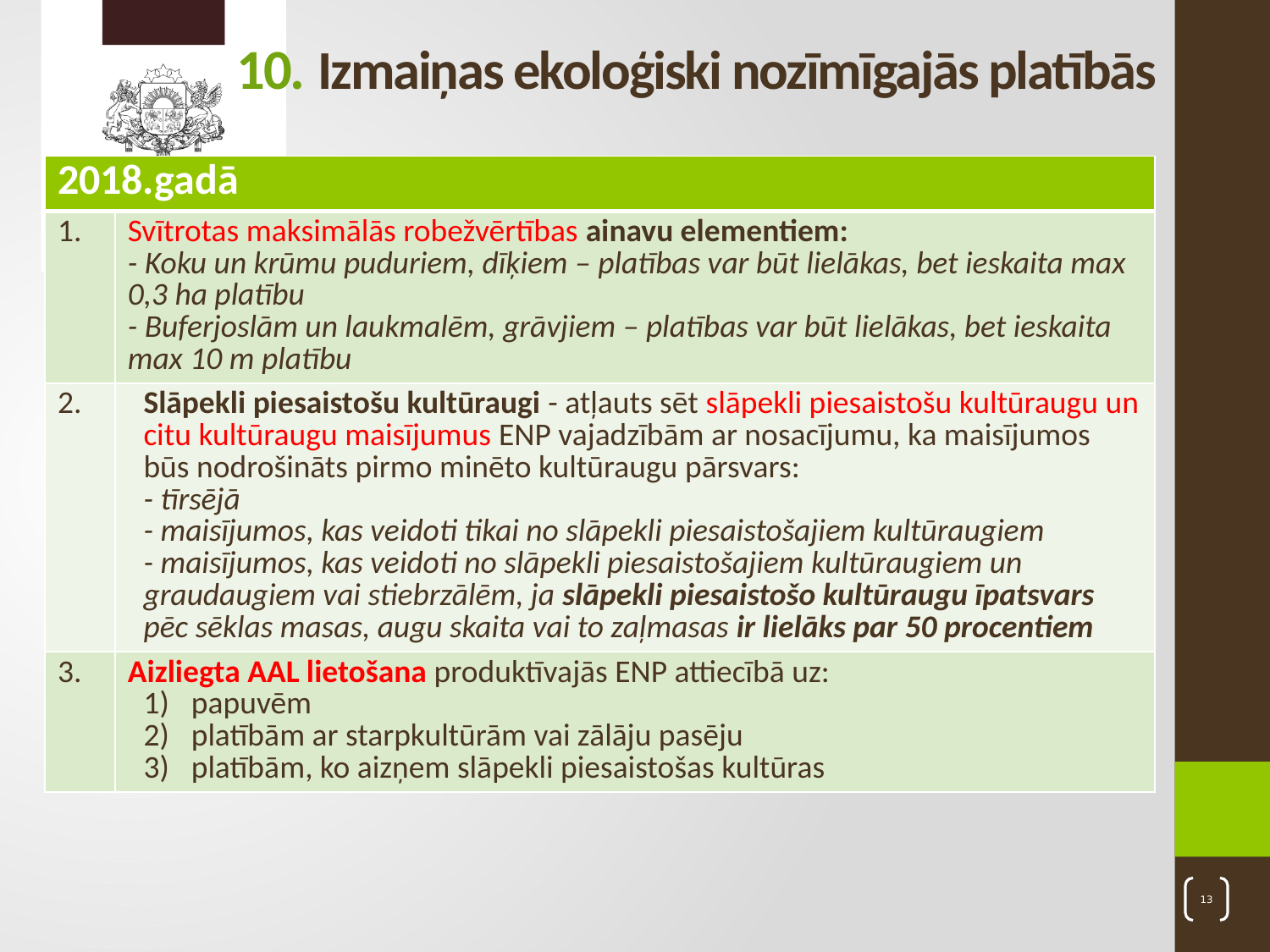

# 10. Izmaiņas ekoloģiski nozīmīgajās platībās
| 2018.gadā |  |
| --- | --- |
| 1. | Svītrotas maksimālās robežvērtības ainavu elementiem: - Koku un krūmu puduriem, dīķiem – platības var būt lielākas, bet ieskaita max 0,3 ha platību - Buferjoslām un laukmalēm, grāvjiem – platības var būt lielākas, bet ieskaita max 10 m platību |
| 2. | Slāpekli piesaistošu kultūraugi - atļauts sēt slāpekli piesaistošu kultūraugu un citu kultūraugu maisījumus ENP vajadzībām ar nosacījumu, ka maisījumos būs nodrošināts pirmo minēto kultūraugu pārsvars: - tīrsējā - maisījumos, kas veidoti tikai no slāpekli piesaistošajiem kultūraugiem - maisījumos, kas veidoti no slāpekli piesaistošajiem kultūraugiem un graudaugiem vai stiebrzālēm, ja slāpekli piesaistošo kultūraugu īpatsvars pēc sēklas masas, augu skaita vai to zaļmasas ir lielāks par 50 procentiem |
| 3. | Aizliegta AAL lietošana produktīvajās ENP attiecībā uz: papuvēm platībām ar starpkultūrām vai zālāju pasēju platībām, ko aizņem slāpekli piesaistošas kultūras |
13